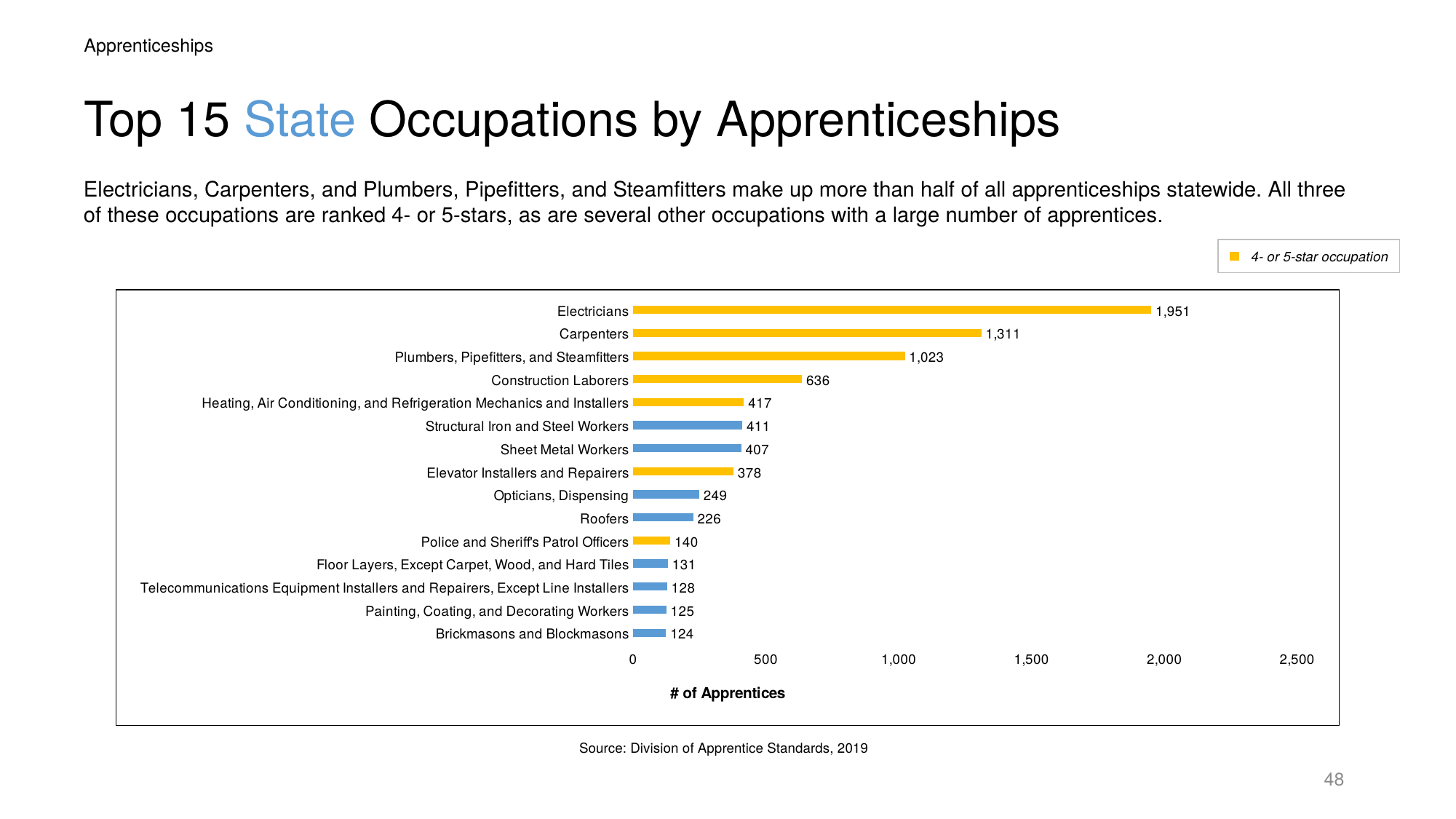

Apprenticeships
# Top 15 State Occupations by Apprenticeships
Electricians, Carpenters, and Plumbers, Pipefitters, and Steamfitters make up more than half of all apprenticeships statewide. All three of these occupations are ranked 4- or 5-stars, as are several other occupations with a large number of apprentices.

4- or 5-star occupation

### Chart

| Category | Total |
|---|---|
| Brickmasons and Blockmasons | 124.0 |
| Painting, Coating, and Decorating Workers | 125.0 |
| Telecommunications Equipment Installers and Repairers, Except Line Installers | 128.0 |
| Floor Layers, Except Carpet, Wood, and Hard Tiles | 131.0 |
| Police and Sheriff's Patrol Officers | 140.0 |
| Roofers | 226.0 |
| Opticians, Dispensing | 249.0 |
| Elevator Installers and Repairers | 378.0 |
| Sheet Metal Workers | 407.0 |
| Structural Iron and Steel Workers | 411.0 |
| Heating, Air Conditioning, and Refrigeration Mechanics and Installers | 417.0 |
| Construction Laborers | 636.0 |
| Plumbers, Pipefitters, and Steamfitters | 1023.0 |
| Carpenters | 1311.0 |
| Electricians | 1951.0 |
 Source: Division of Apprentice Standards, 2019
48